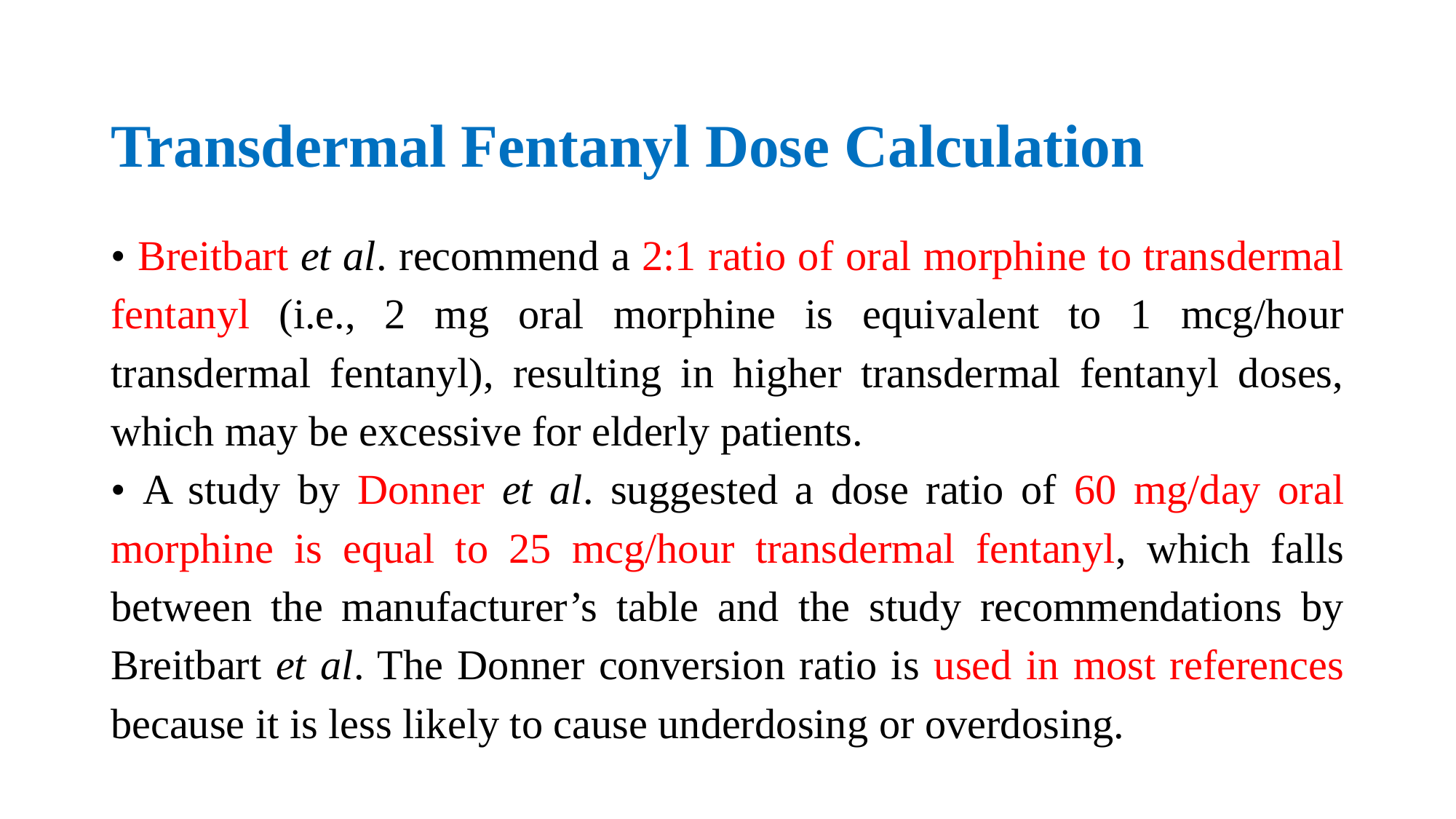

# Transdermal Fentanyl Dose Calculation
• Breitbart et al. recommend a 2:1 ratio of oral morphine to transdermal fentanyl (i.e., 2 mg oral morphine is equivalent to 1 mcg/hour transdermal fentanyl), resulting in higher transdermal fentanyl doses, which may be excessive for elderly patients.
• A study by Donner et al. suggested a dose ratio of 60 mg/day oral morphine is equal to 25 mcg/hour transdermal fentanyl, which falls between the manufacturer’s table and the study recommendations by Breitbart et al. The Donner conversion ratio is used in most references because it is less likely to cause underdosing or overdosing.